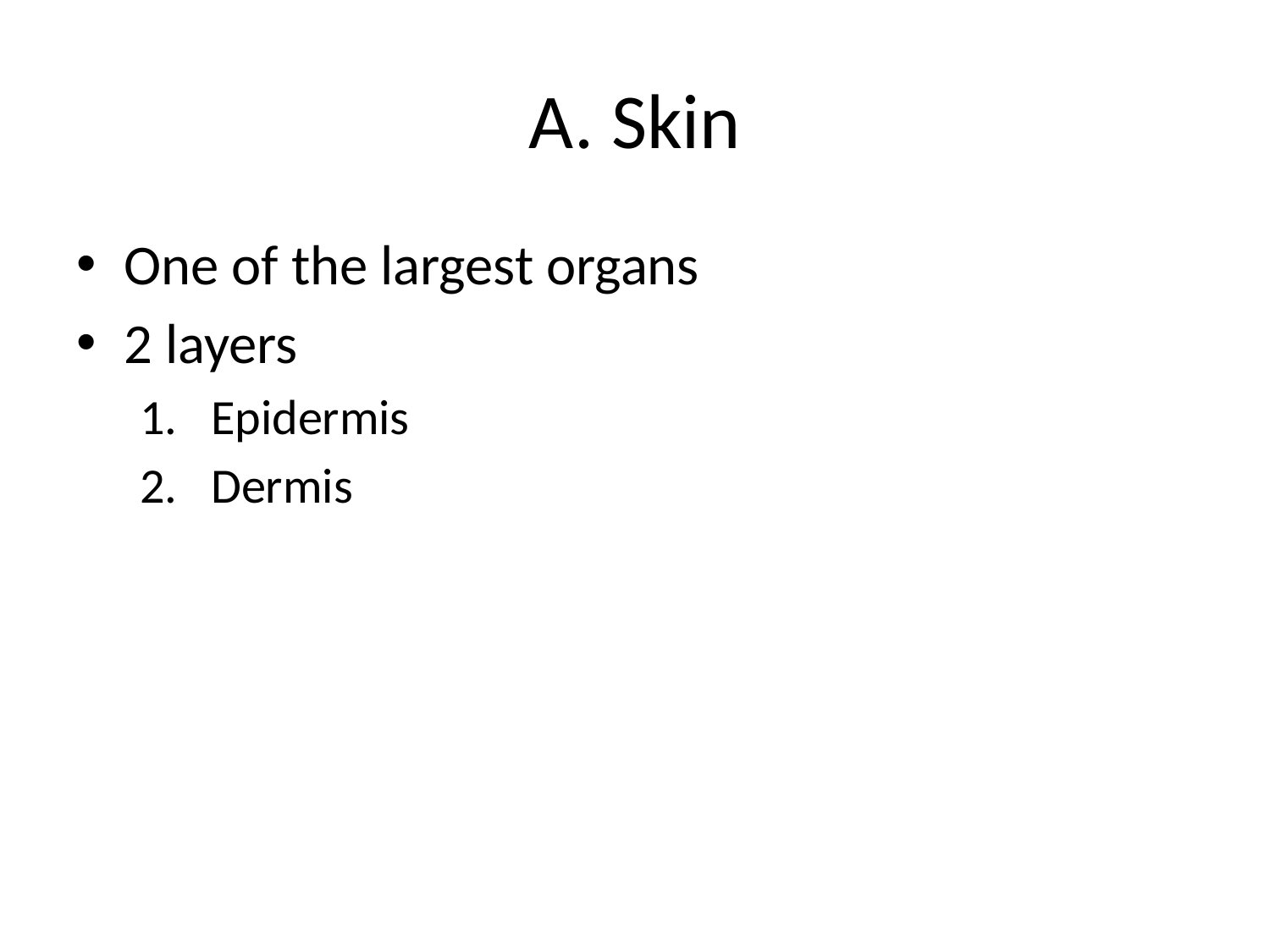

# A. Skin
One of the largest organs
2 layers
Epidermis
Dermis